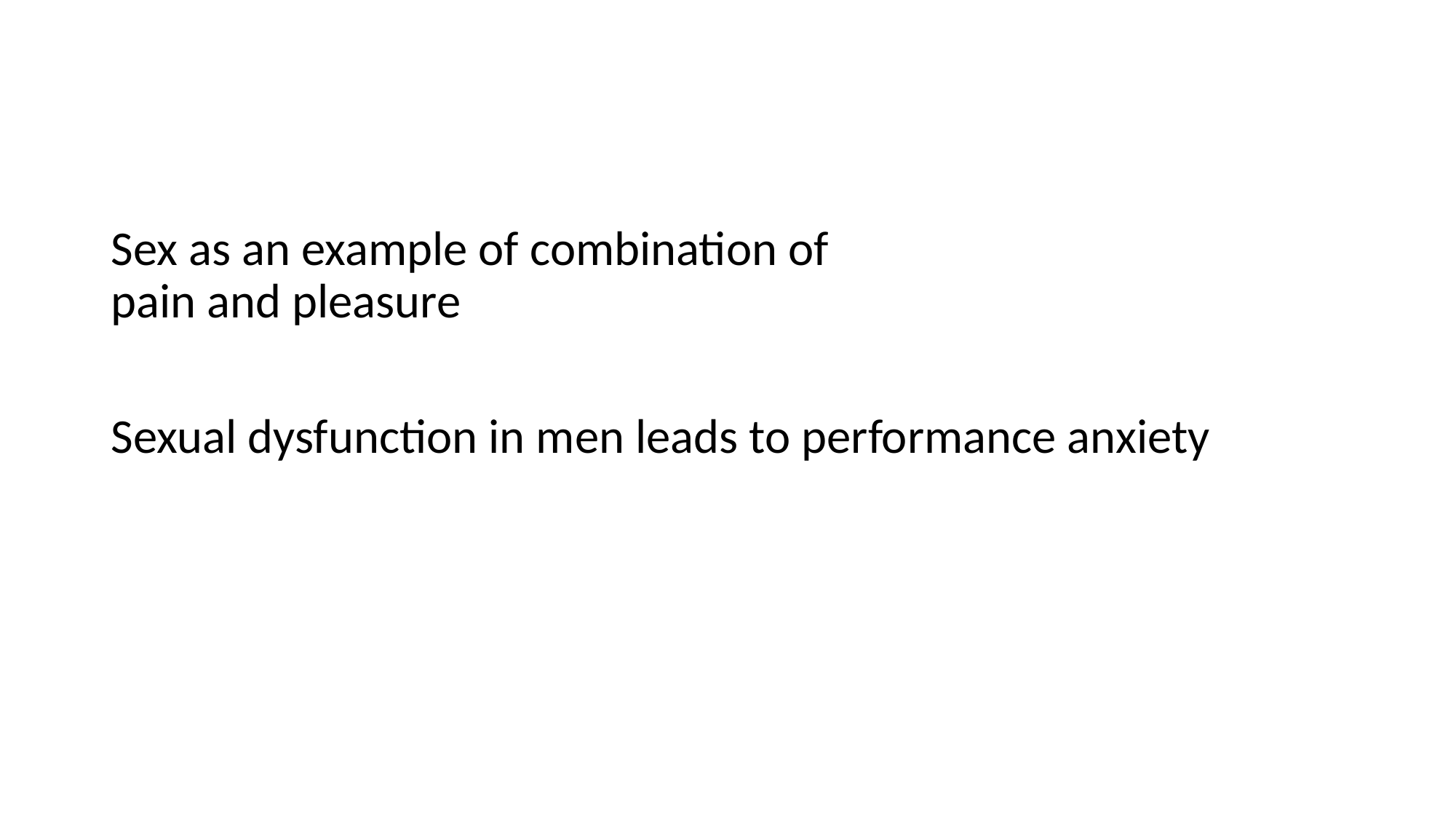

#
Sex as an example of combination of
pain and pleasure

Sexual dysfunction in men leads to performance anxiety